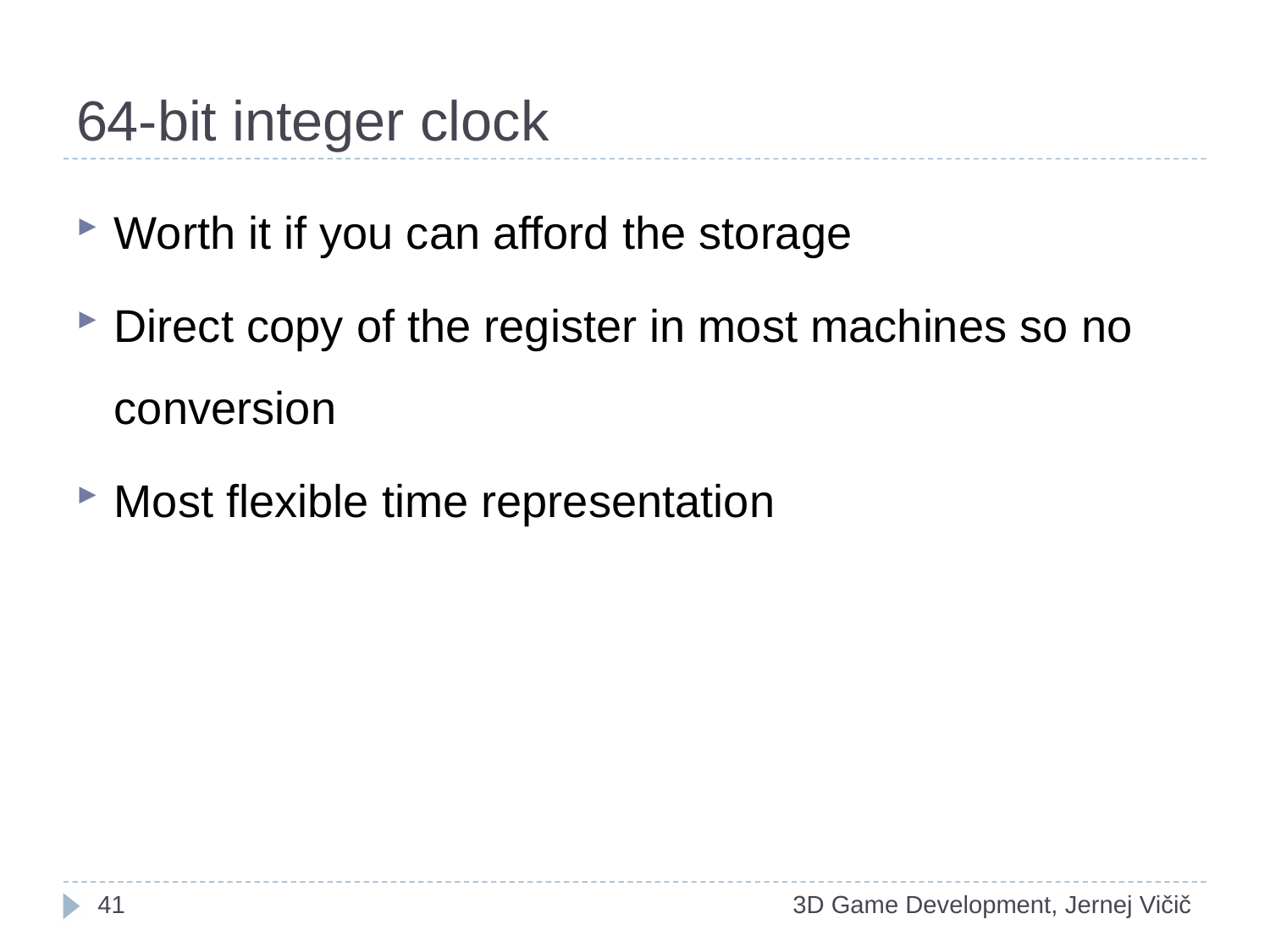

# 64-bit integer clock
Worth it if you can afford the storage
Direct copy of the register in most machines so no conversion
Most flexible time representation
41
3D Game Development, Jernej Vičič